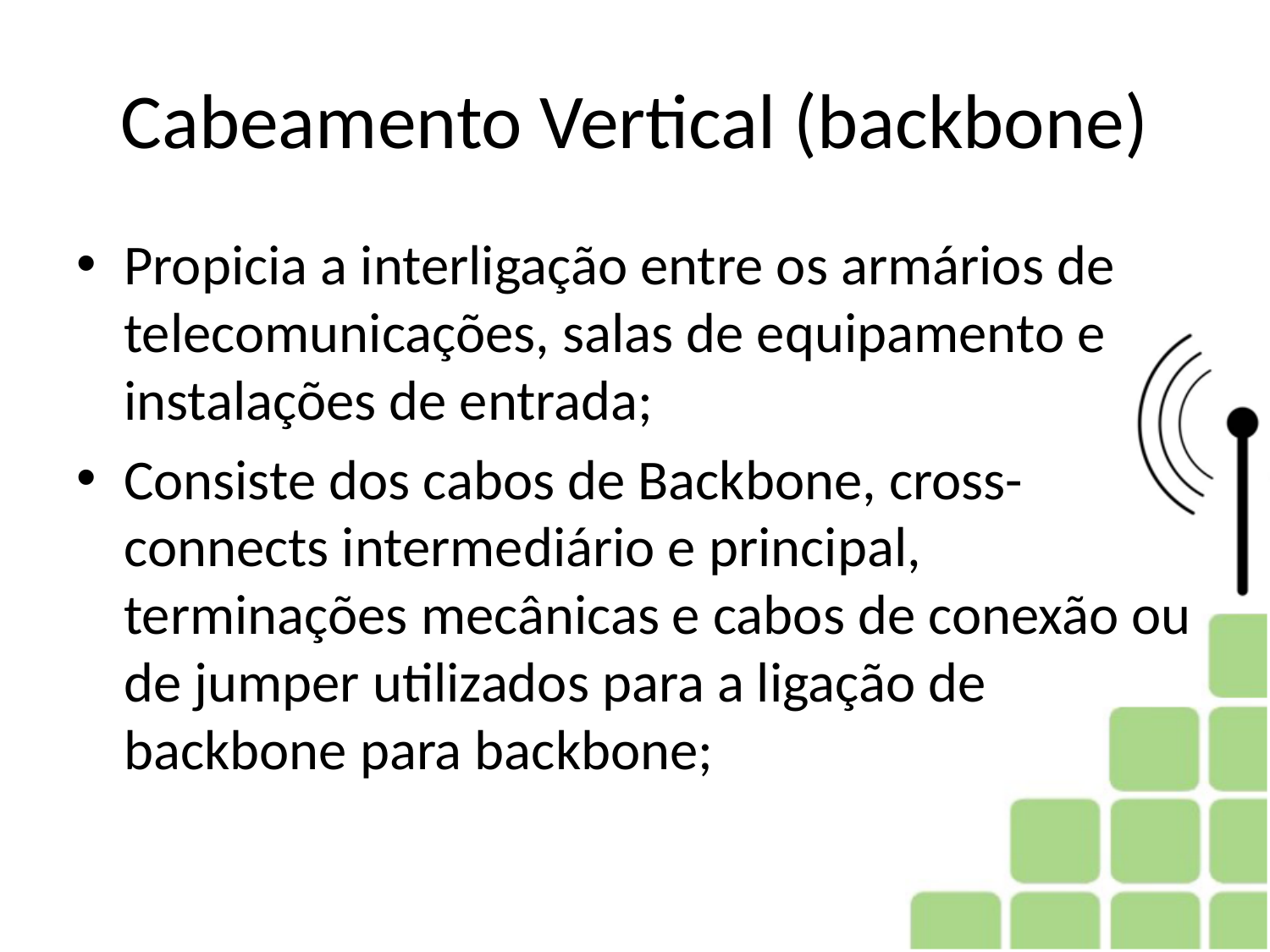

# Cabeamento Vertical (backbone)
Propicia a interligação entre os armários de telecomunicações, salas de equipamento e instalações de entrada;
Consiste dos cabos de Backbone, cross-connects intermediário e principal, terminações mecânicas e cabos de conexão ou de jumper utilizados para a ligação de backbone para backbone;